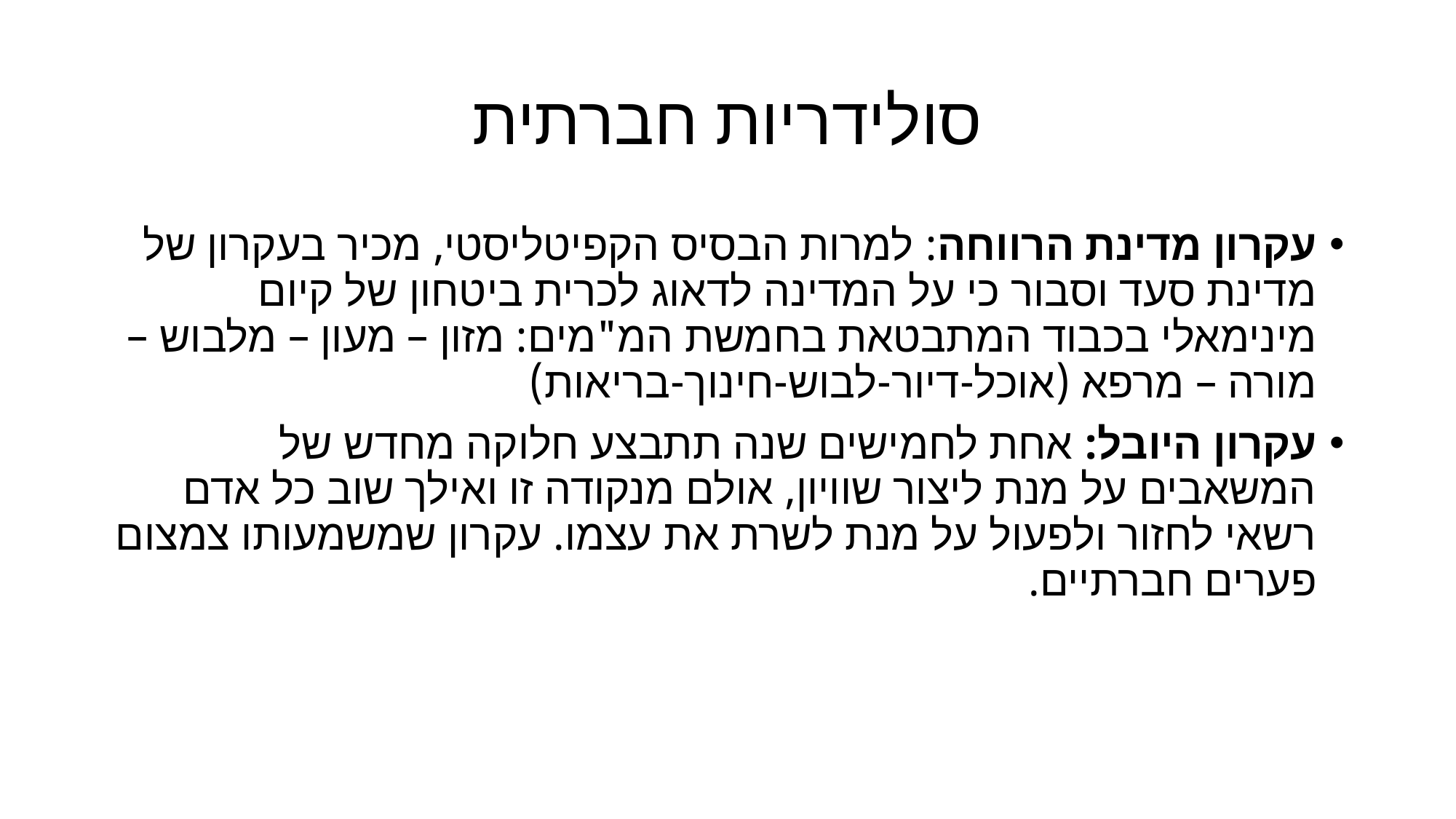

# סולידריות חברתית
עקרון מדינת הרווחה: למרות הבסיס הקפיטליסטי, מכיר בעקרון של מדינת סעד וסבור כי על המדינה לדאוג לכרית ביטחון של קיום מינימאלי בכבוד המתבטאת בחמשת המ"מים: מזון – מעון – מלבוש – מורה – מרפא (אוכל-דיור-לבוש-חינוך-בריאות)
עקרון היובל: אחת לחמישים שנה תתבצע חלוקה מחדש של המשאבים על מנת ליצור שוויון, אולם מנקודה זו ואילך שוב כל אדם רשאי לחזור ולפעול על מנת לשרת את עצמו. עקרון שמשמעותו צמצום פערים חברתיים.